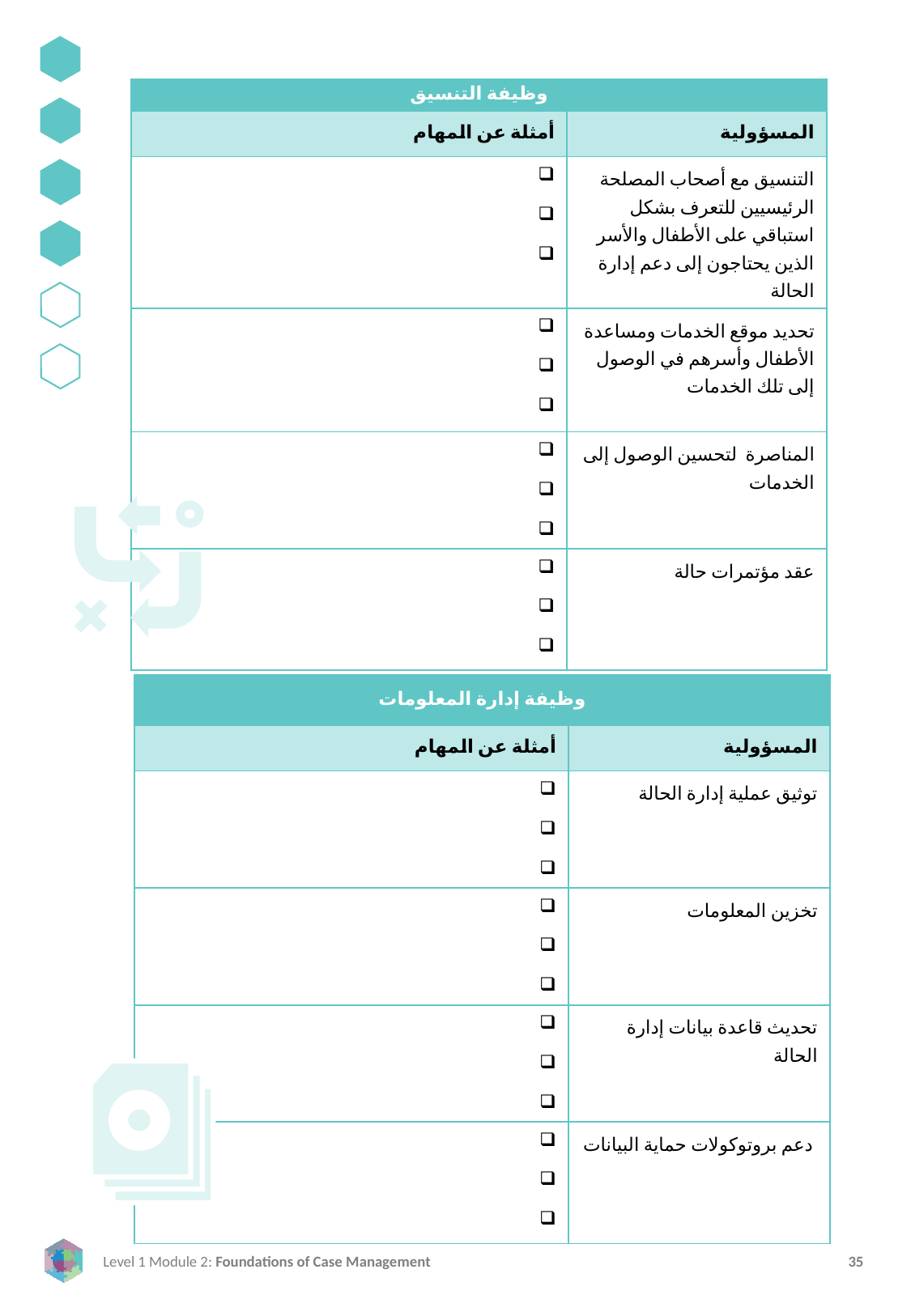

| وظيفة التنسيق |  |
| --- | --- |
| أمثلة عن المهام | المسؤولية |
|  | التنسيق مع أصحاب المصلحة الرئيسيين للتعرف بشكل استباقي على الأطفال والأسر الذين يحتاجون إلى دعم إدارة الحالة |
|  | تحديد موقع الخدمات ومساعدة الأطفال وأسرهم في الوصول إلى تلك الخدمات |
|  | المناصرة لتحسين الوصول إلى الخدمات |
|  | عقد مؤتمرات حالة |

| وظيفة إدارة المعلومات |  |
| --- | --- |
| أمثلة عن المهام | المسؤولية |
|  | توثيق عملية إدارة الحالة |
|  | تخزين المعلومات |
|  | تحديث قاعدة بيانات إدارة الحالة |
|  | دعم بروتوكولات حماية البيانات |